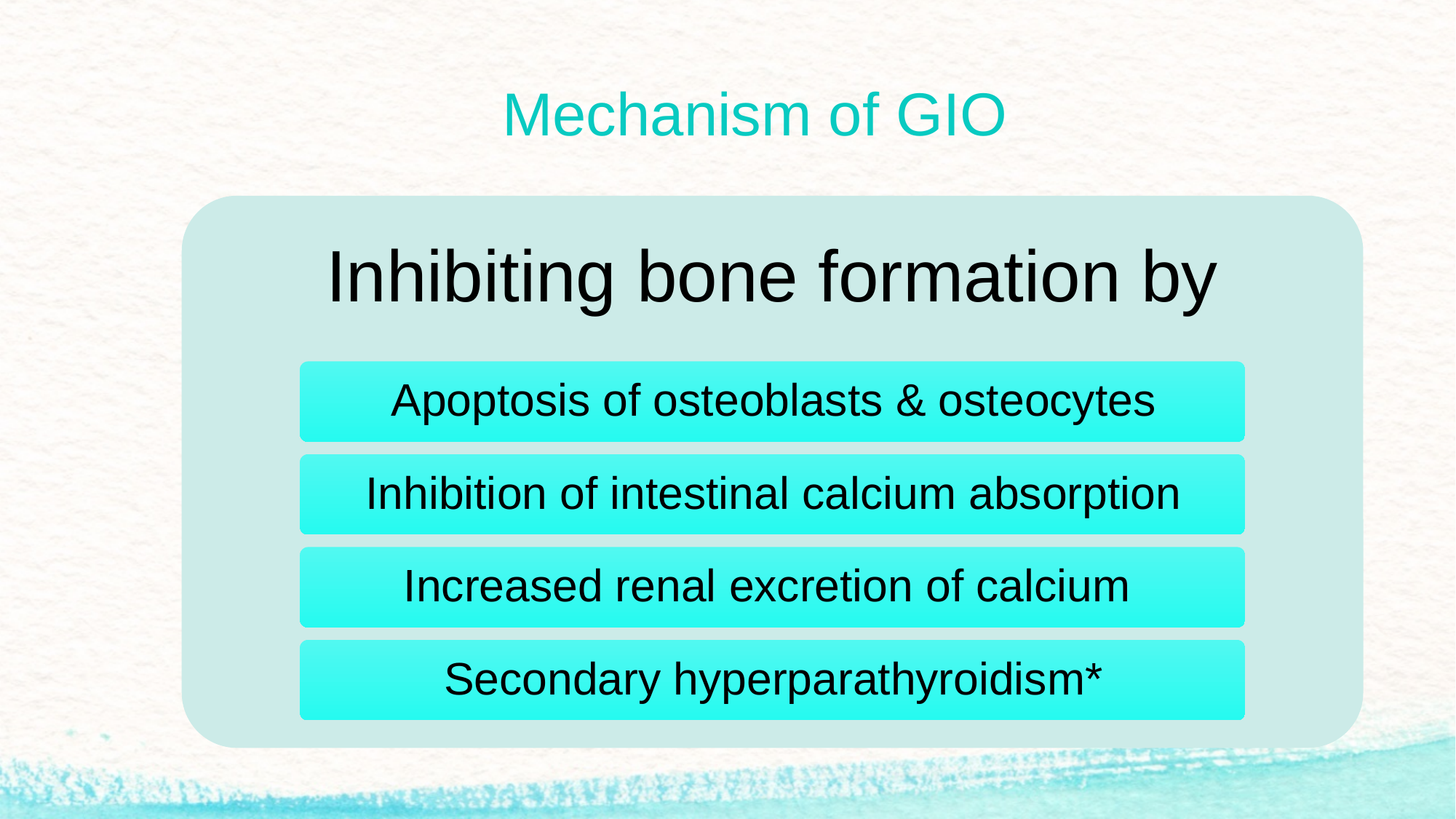

# Mechanism of GIO
Inhibiting bone formation by
Apoptosis of osteoblasts & osteocytes
Inhibition of intestinal calcium absorption
Increased renal excretion of calcium
Secondary hyperparathyroidism*